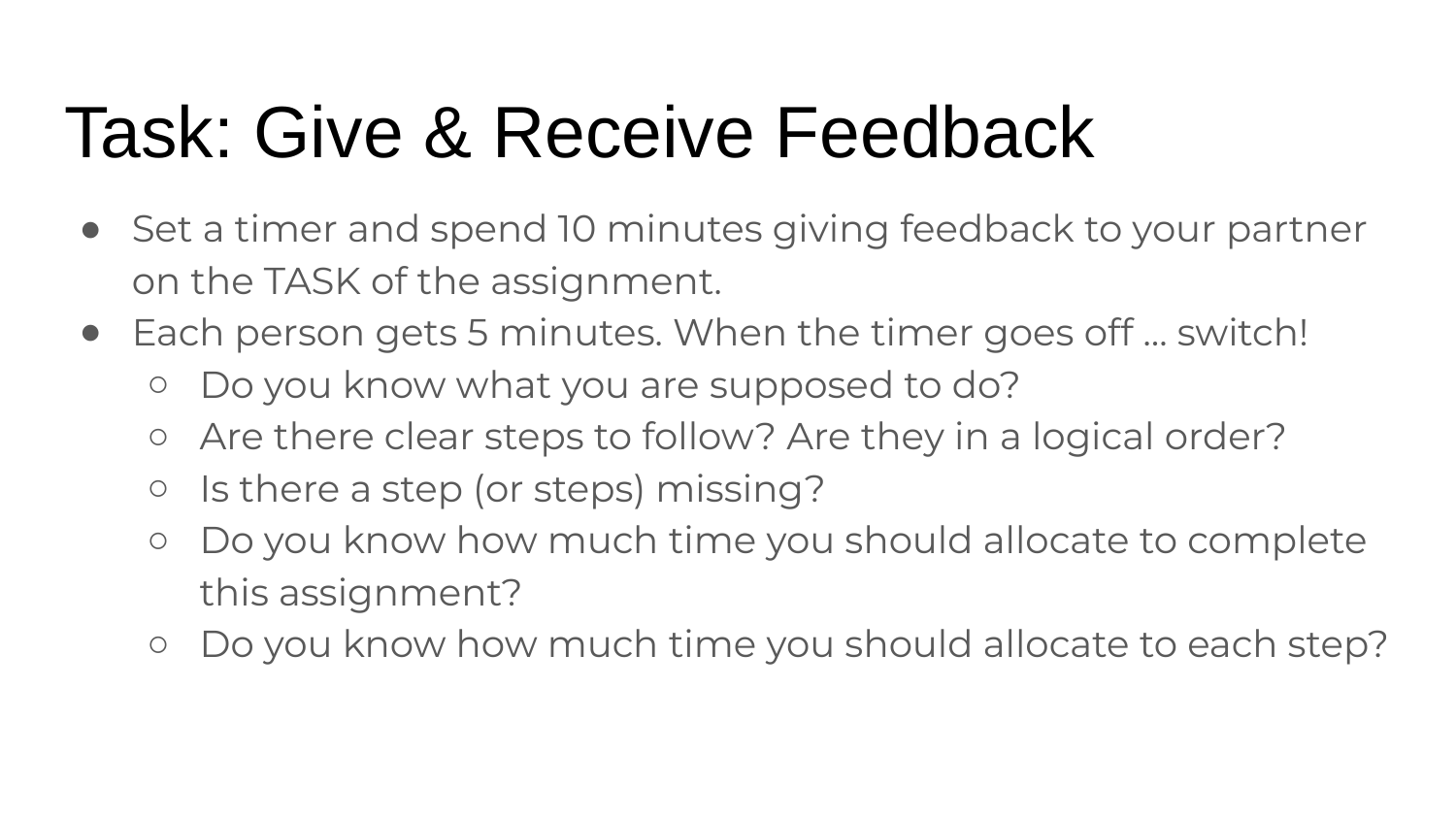

# Task: Give & Receive Feedback
Set a timer and spend 10 minutes giving feedback to your partner on the TASK of the assignment.
Each person gets 5 minutes. When the timer goes off … switch!
Do you know what you are supposed to do?
Are there clear steps to follow? Are they in a logical order?
Is there a step (or steps) missing?
Do you know how much time you should allocate to complete this assignment?
Do you know how much time you should allocate to each step?